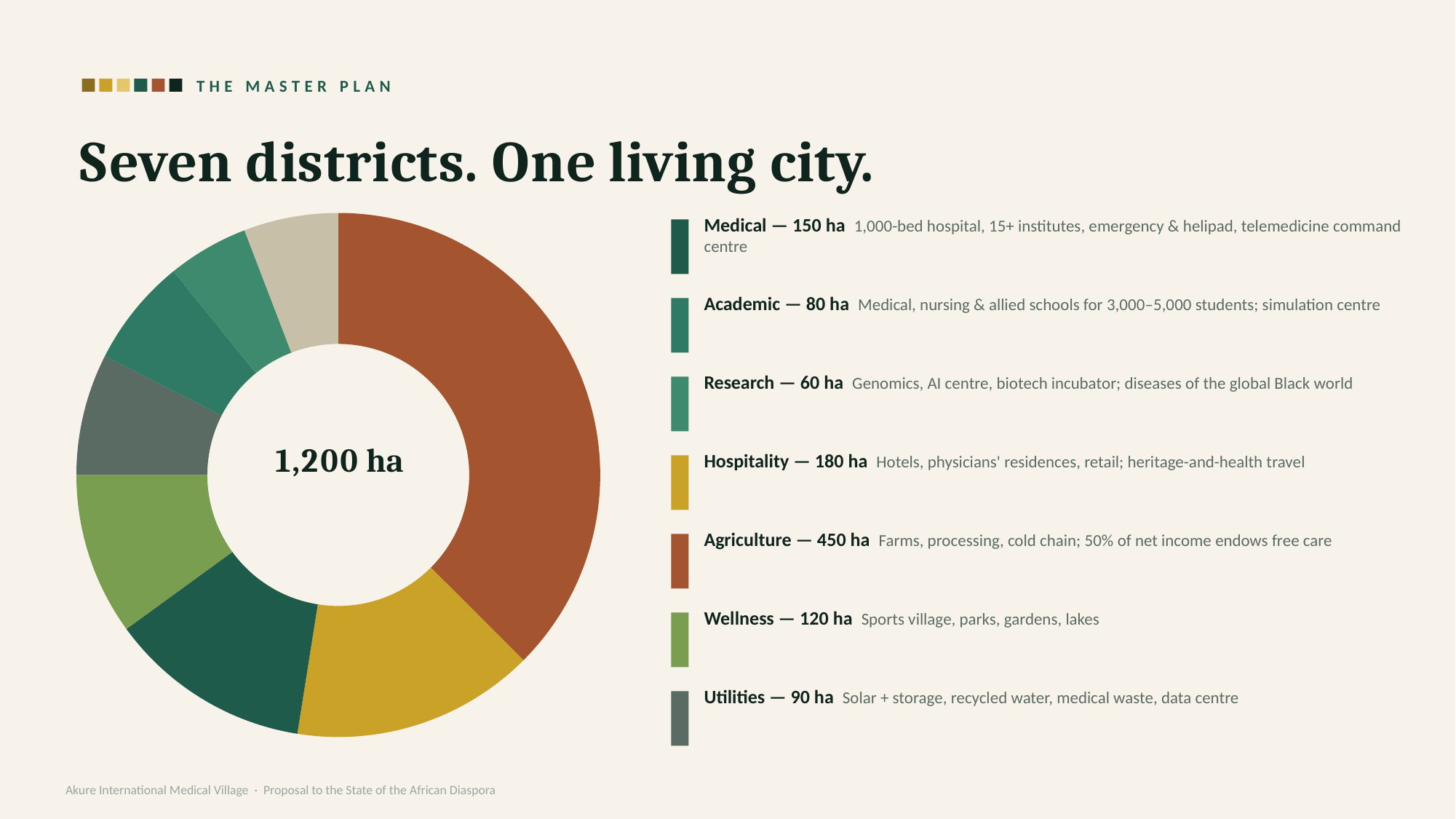

THE MASTER PLAN

Seven districts. One living city.

### Chart

| Category | Districts (hectares) |
|---|---|
| Agriculture 450 | 450.0 |
| Hospitality 180 | 180.0 |
| Medical 150 | 150.0 |
| Wellness 120 | 120.0 |
| Utilities 90 | 90.0 |
| Academic 80 | 80.0 |
| Research 60 | 60.0 |
| Green & roads 70 | 70.0 |
Medical — 150 ha  1,000-bed hospital, 15+ institutes, emergency & helipad, telemedicine command centre

Academic — 80 ha  Medical, nursing & allied schools for 3,000–5,000 students; simulation centre

Research — 60 ha  Genomics, AI centre, biotech incubator; diseases of the global Black world

1,200 ha
Hospitality — 180 ha  Hotels, physicians' residences, retail; heritage-and-health travel

Agriculture — 450 ha  Farms, processing, cold chain; 50% of net income endows free care

Wellness — 120 ha  Sports village, parks, gardens, lakes

Utilities — 90 ha  Solar + storage, recycled water, medical waste, data centre

Akure International Medical Village  ·  Proposal to the State of the African Diaspora